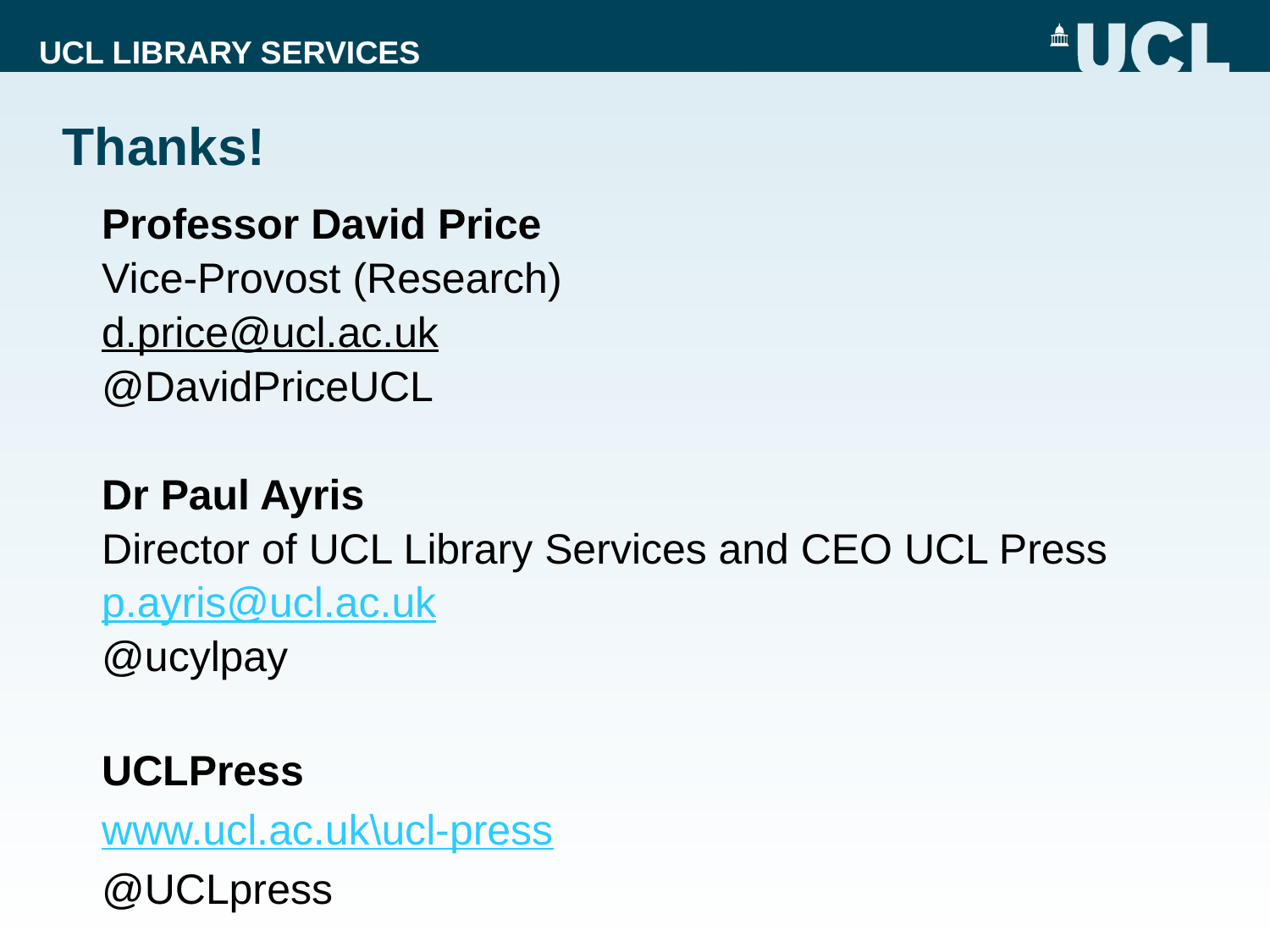

# Thanks!
Professor David Price
Vice-Provost (Research)
d.price@ucl.ac.uk
@DavidPriceUCL

Dr Paul Ayris
Director of UCL Library Services and CEO UCL Press
p.ayris@ucl.ac.uk
@ucylpay

UCLPress
www.ucl.ac.uk\ucl-press
@UCLpress